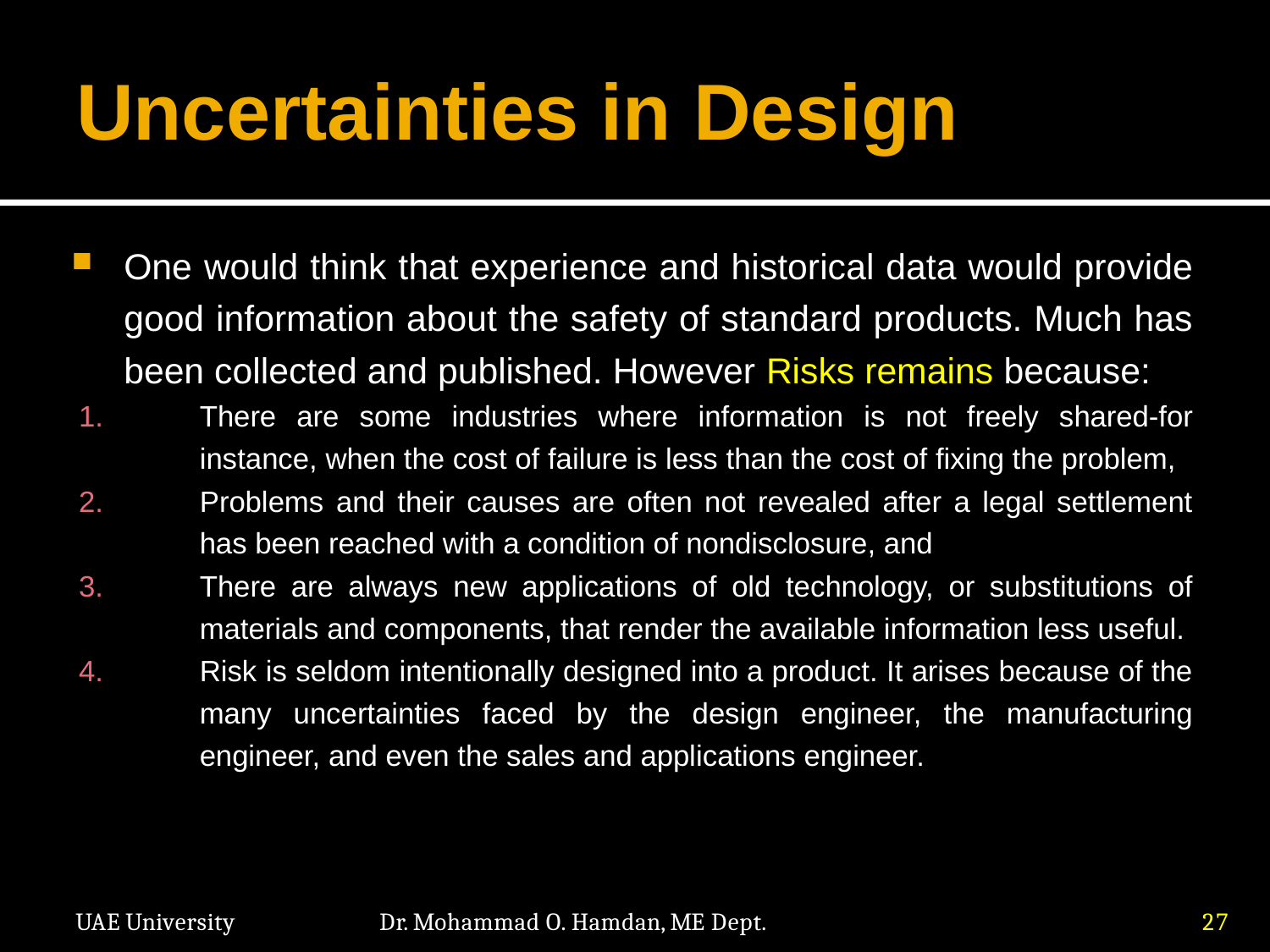

# Uncertainties in Design
One would think that experience and historical data would provide good information about the safety of standard products. Much has been collected and published. However Risks remains because:
There are some industries where information is not freely shared-for instance, when the cost of failure is less than the cost of fixing the problem,
Problems and their causes are often not revealed after a legal settlement has been reached with a condition of nondisclosure, and
There are always new applications of old technology, or substitutions of materials and components, that render the available information less useful.
Risk is seldom intentionally designed into a product. It arises because of the many uncertainties faced by the design engineer, the manufacturing engineer, and even the sales and applications engineer.
UAE University
Dr. Mohammad O. Hamdan, ME Dept.
27